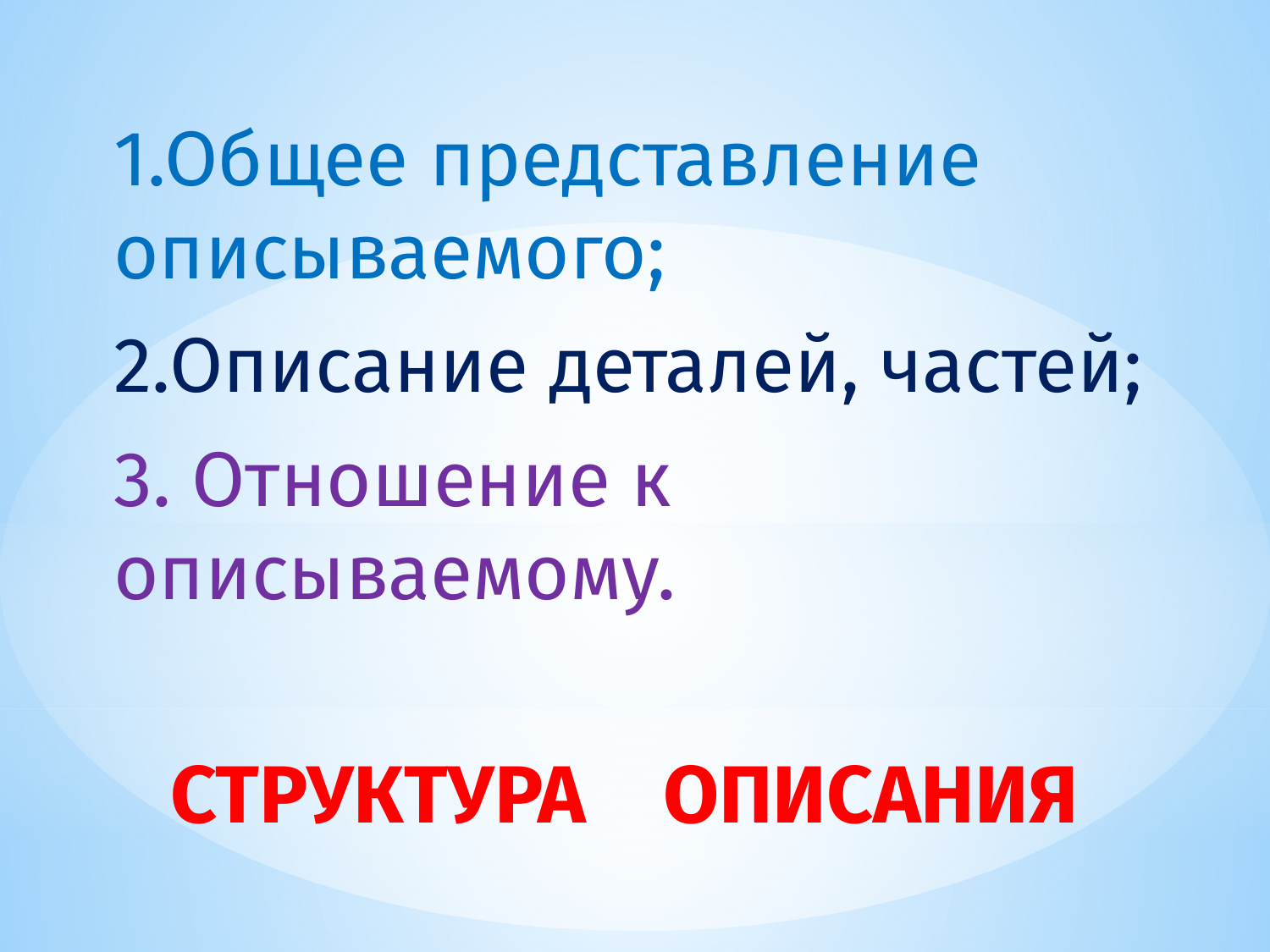

1.Общее представление описываемого;
2.Описание деталей, частей;
3. Отношение к описываемому.
# СТРУКТУРА    ОПИСАНИЯ